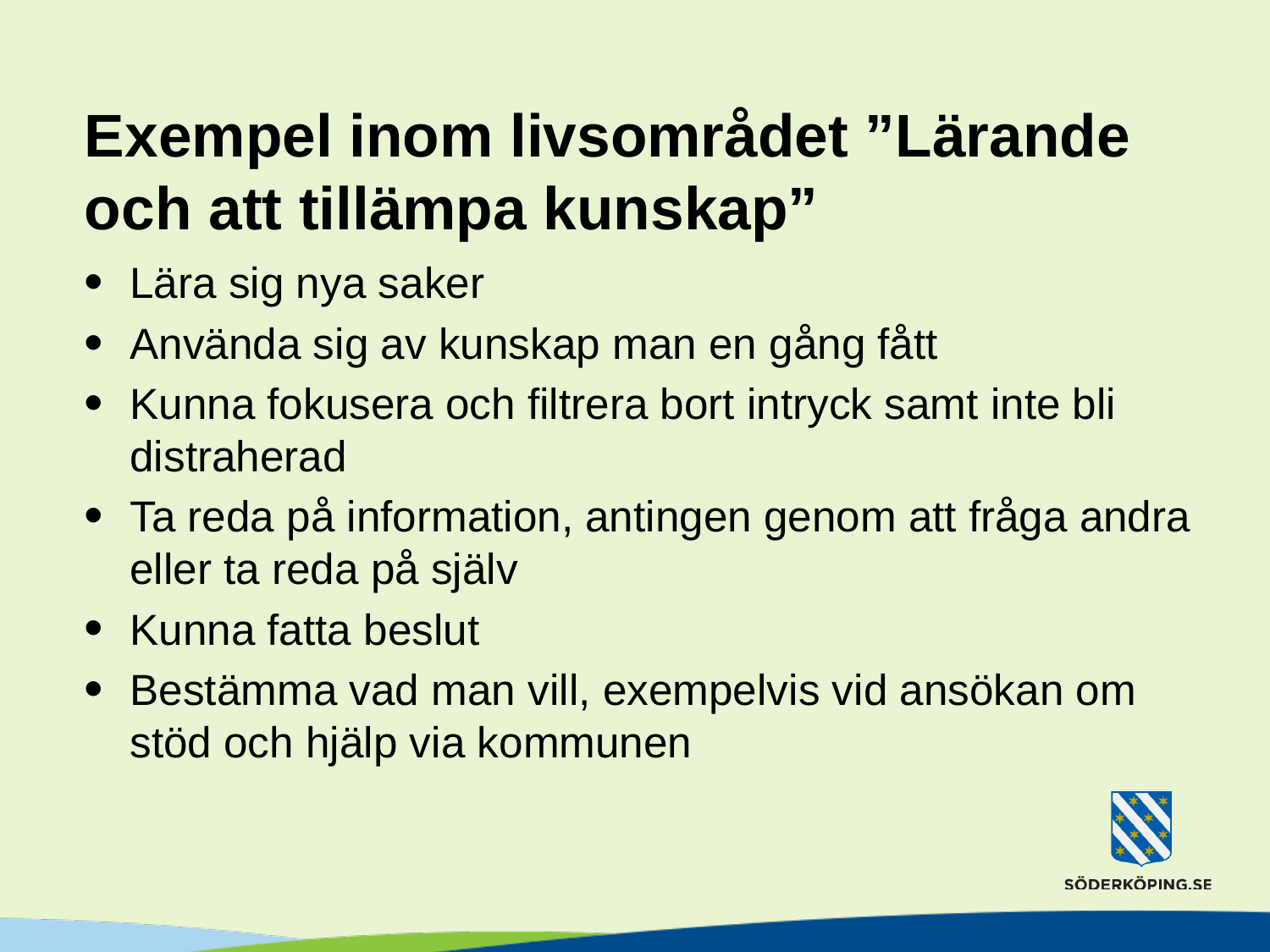

# Exempel inom livsområdet ”Lärande och att tillämpa kunskap”
Lära sig nya saker
Använda sig av kunskap man en gång fått
Kunna fokusera och filtrera bort intryck samt inte bli distraherad
Ta reda på information, antingen genom att fråga andra eller ta reda på själv
Kunna fatta beslut
Bestämma vad man vill, exempelvis vid ansökan om stöd och hjälp via kommunen